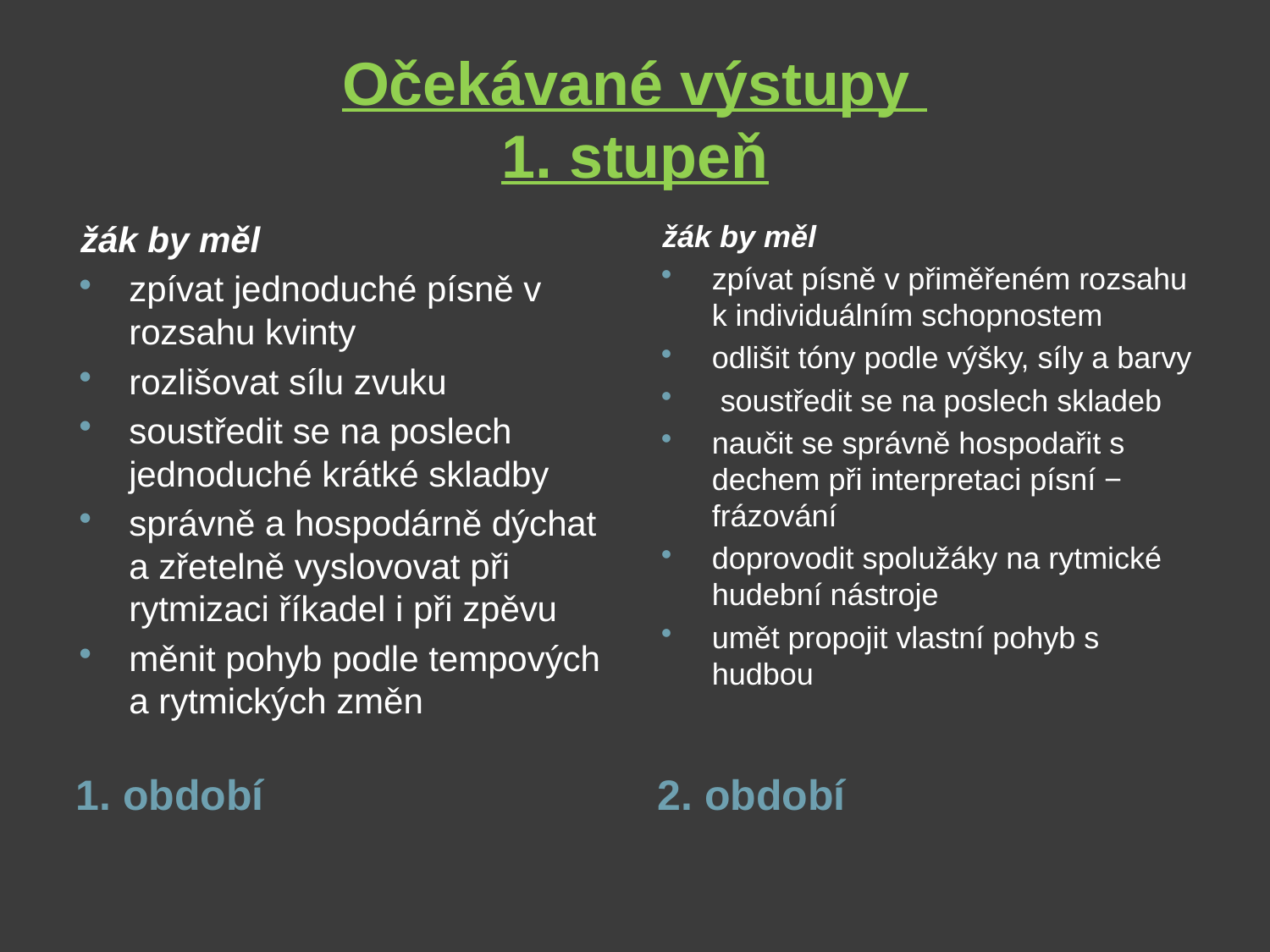

# Očekávané výstupy 1. stupeň
žák by měl
zpívat jednoduché písně v rozsahu kvinty
rozlišovat sílu zvuku
soustředit se na poslech jednoduché krátké skladby
správně a hospodárně dýchat a zřetelně vyslovovat při rytmizaci říkadel i při zpěvu
měnit pohyb podle tempových a rytmických změn

žák by měl
zpívat písně v přiměřeném rozsahu k individuálním schopnostem
odlišit tóny podle výšky, síly a barvy
 soustředit se na poslech skladeb
naučit se správně hospodařit s dechem při interpretaci písní − frázování
doprovodit spolužáky na rytmické hudební nástroje
umět propojit vlastní pohyb s hudbou

1. období
2. období